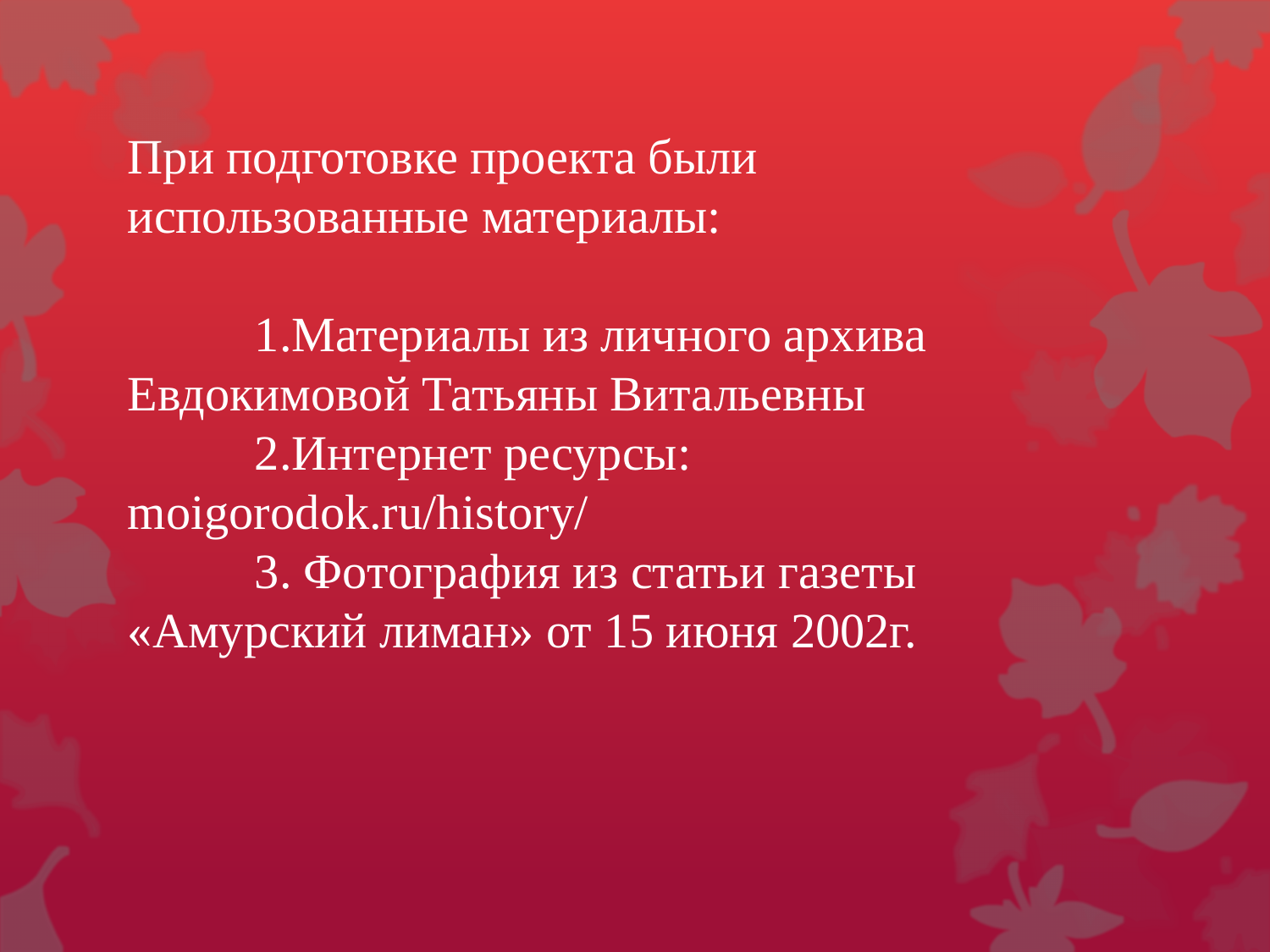

# При подготовке проекта были использованные материалы: 1.Материалы из личного архива Евдокимовой Татьяны Витальевны 2.Интернет ресурсы: moigorodok.ru/history/ 3. Фотография из статьи газеты «Амурский лиман» от 15 июня 2002г.